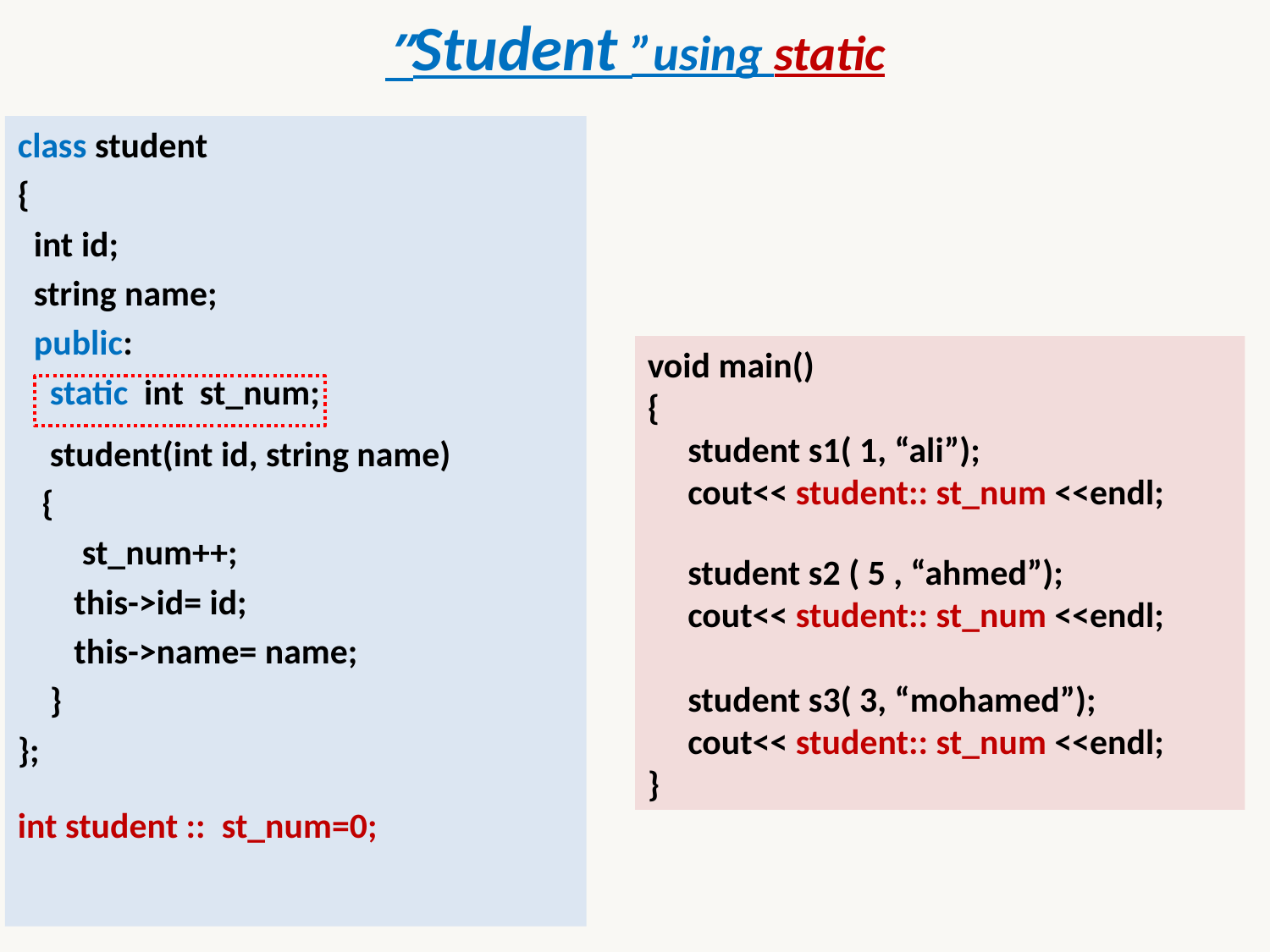

# Student ”using static”
class student
{
  int id;
  string name;
  public:
    static  int  st_num;

    student(int id, string name)
   {
        st_num++;
       this->id= id;
       this->name= name;
    }
};

int student ::  st_num=0;
void main()
{
     student s1( 1, “ali”);
     cout<< student:: st_num <<endl;

     student s2 ( 5 , “ahmed”);
     cout<< student:: st_num <<endl;

     student s3( 3, “mohamed”);
     cout<< student:: st_num <<endl;
}